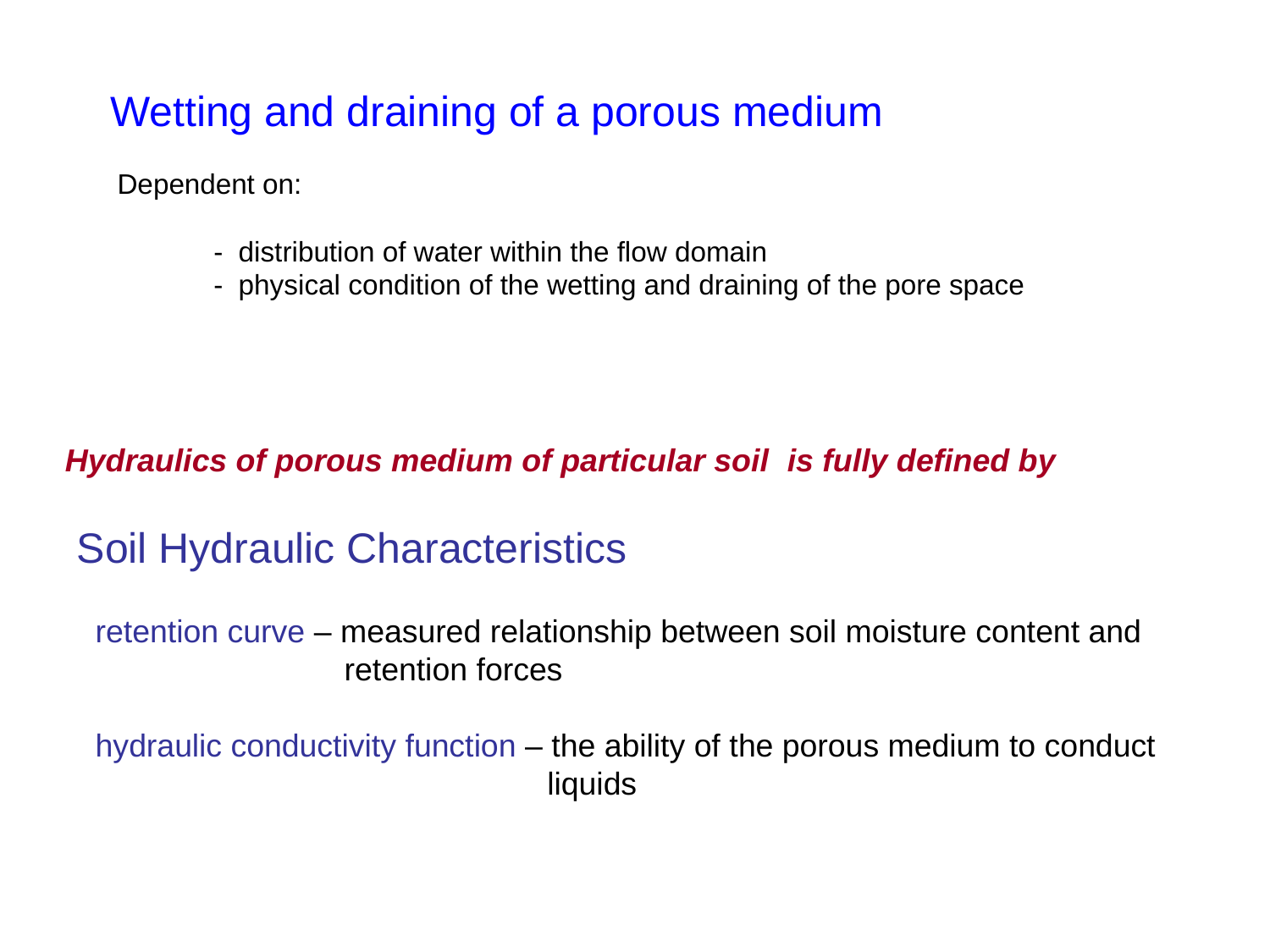

Wetting and draining of a porous medium

     Dependent on:

-	-  distribution of water within the flow domain
-	-  physical condition of the wetting and draining of the pore space

Hydraulics of porous medium of particular soil  is fully defined by

 Soil Hydraulic Characteristics
 retention curve – measured relationship between soil moisture content and
                             retention forces

 hydraulic conductivity function – the ability of the porous medium to conduct 			         liquids